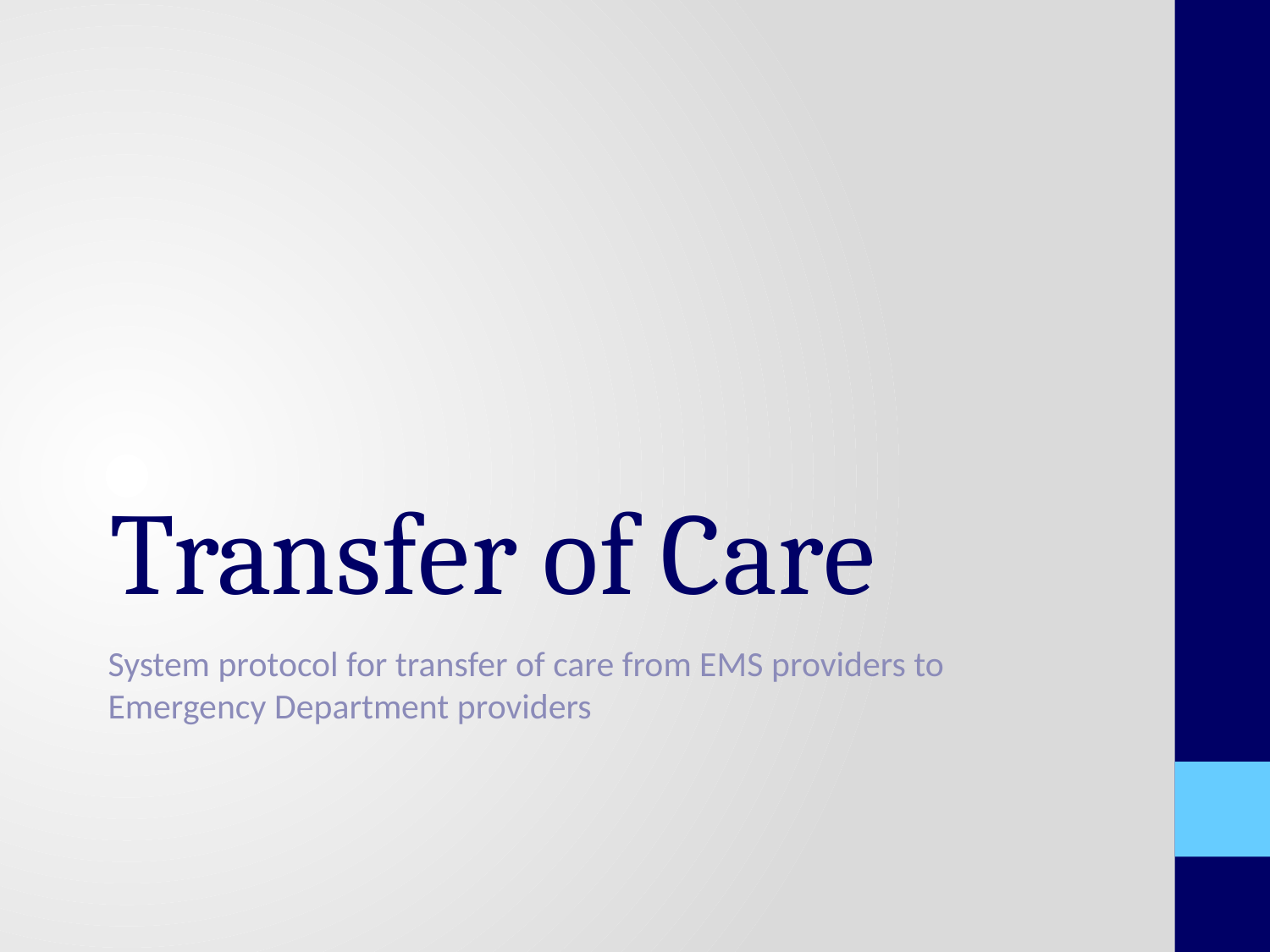

# Transfer of Care
System protocol for transfer of care from EMS providers to Emergency Department providers